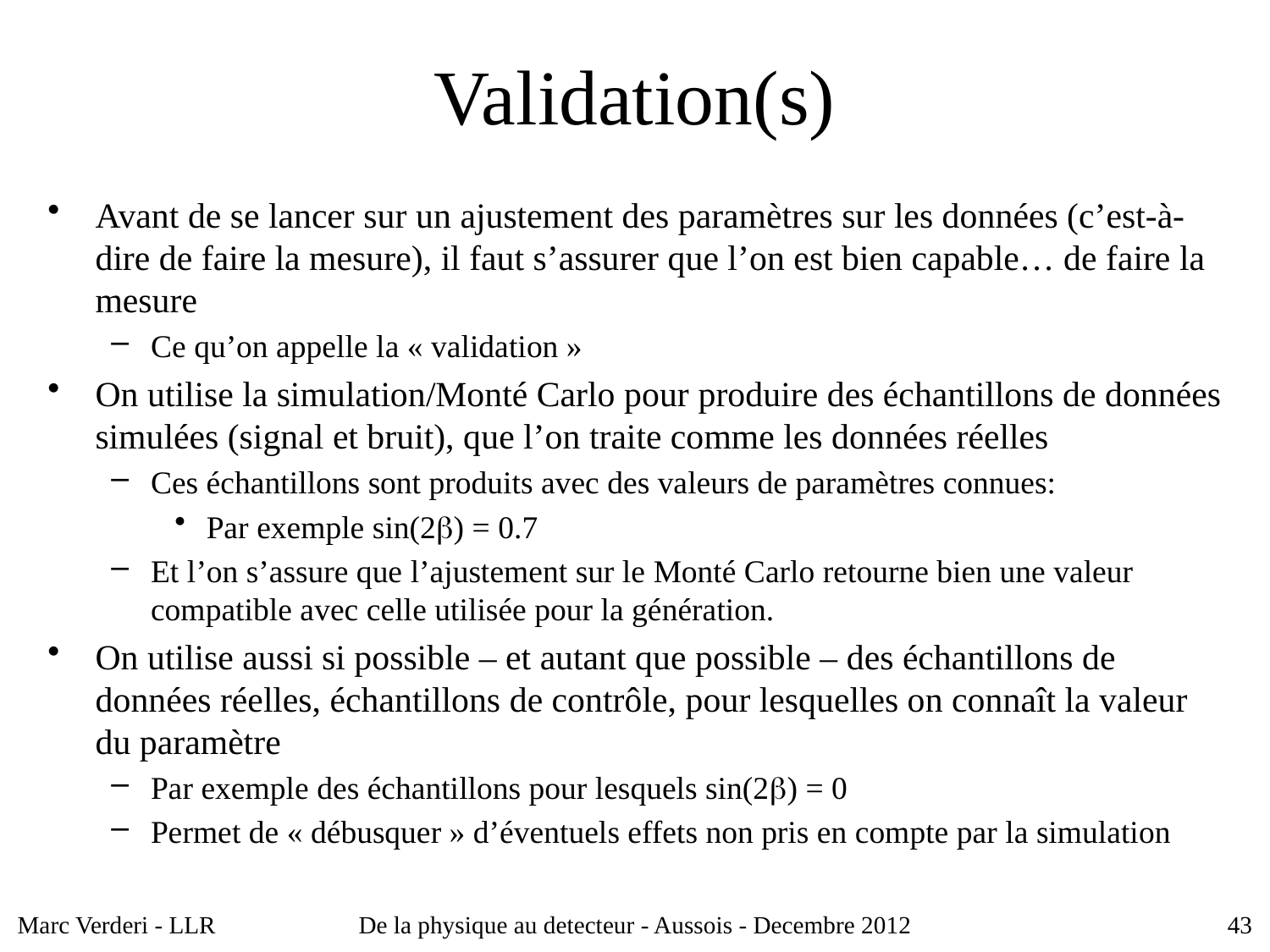

# Validation(s)
Avant de se lancer sur un ajustement des paramètres sur les données (c’est-à-dire de faire la mesure), il faut s’assurer que l’on est bien capable… de faire la mesure
Ce qu’on appelle la « validation »
On utilise la simulation/Monté Carlo pour produire des échantillons de données simulées (signal et bruit), que l’on traite comme les données réelles
Ces échantillons sont produits avec des valeurs de paramètres connues:
Par exemple sin(2β) = 0.7
Et l’on s’assure que l’ajustement sur le Monté Carlo retourne bien une valeur compatible avec celle utilisée pour la génération.
On utilise aussi si possible – et autant que possible – des échantillons de données réelles, échantillons de contrôle, pour lesquelles on connaît la valeur du paramètre
Par exemple des échantillons pour lesquels sin(2β) = 0
Permet de « débusquer » d’éventuels effets non pris en compte par la simulation
Marc Verderi - LLR
De la physique au detecteur - Aussois - Decembre 2012
43